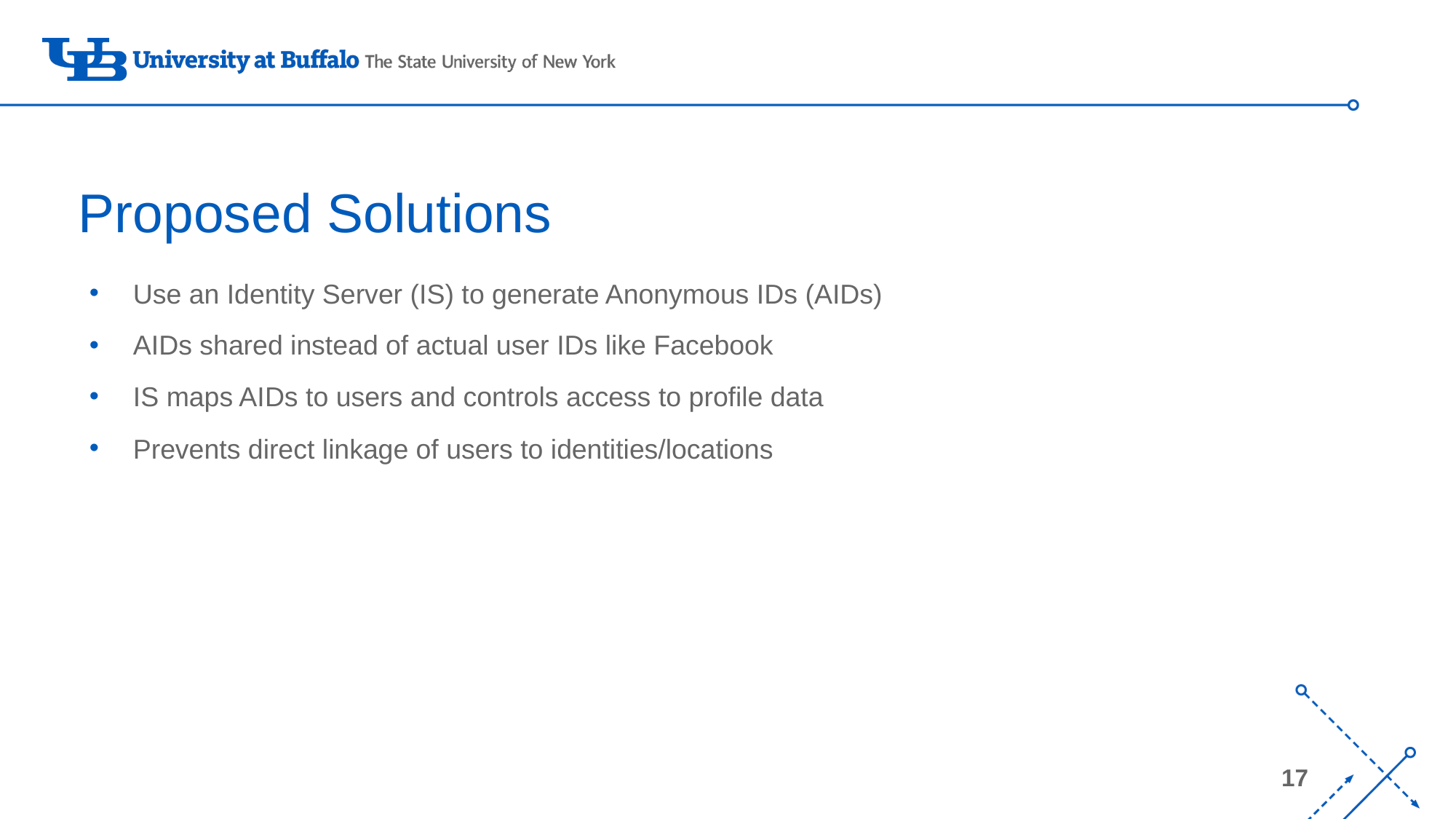

# Proposed Solutions
Use an Identity Server (IS) to generate Anonymous IDs (AIDs)
AIDs shared instead of actual user IDs like Facebook
IS maps AIDs to users and controls access to profile data
Prevents direct linkage of users to identities/locations